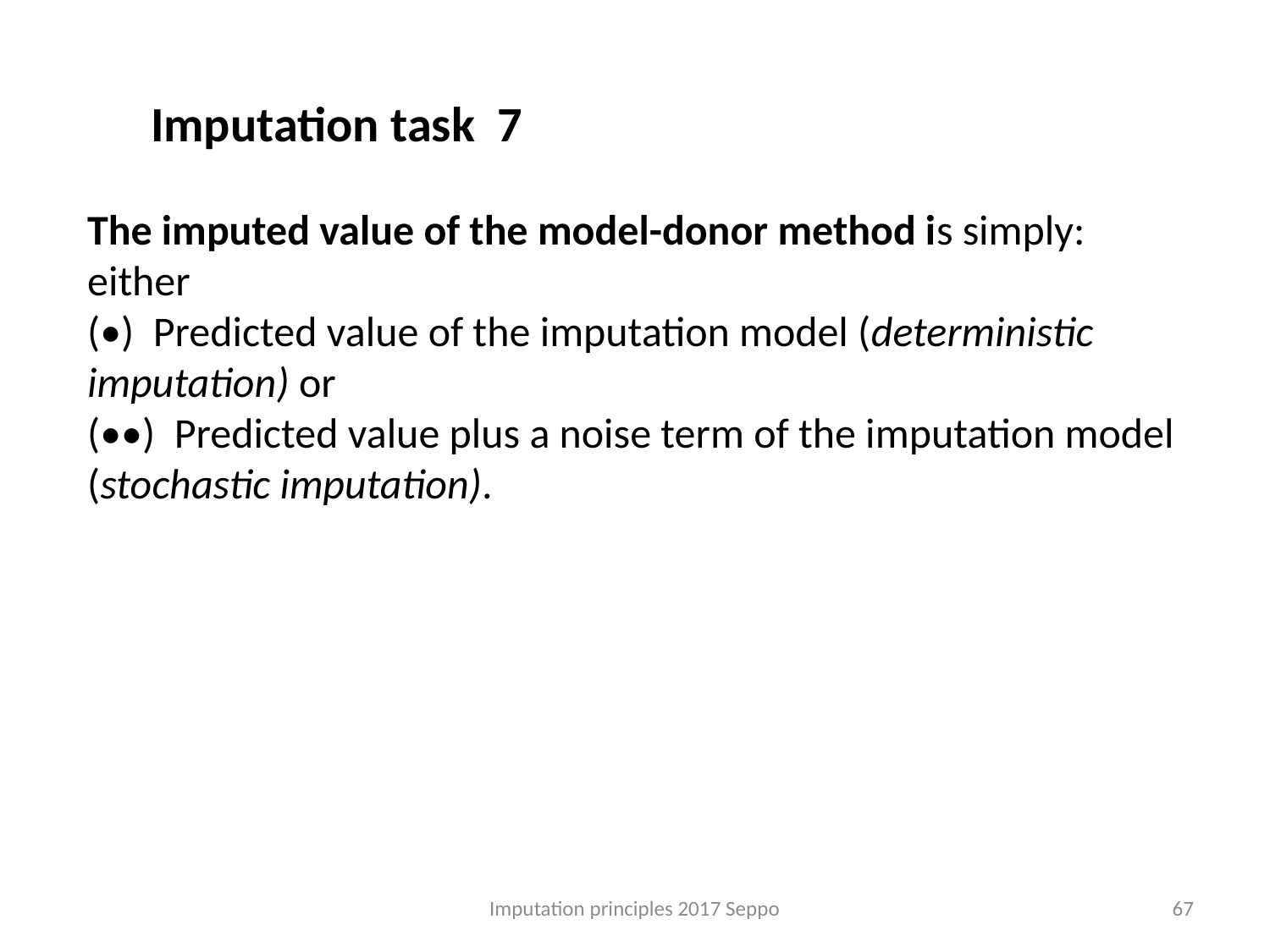

Imputation task  7

The imputed value of the model-donor method is simply:
either
(•)  Predicted value of the imputation model (deterministic imputation) or
(••)  Predicted value plus a noise term of the imputation model (stochastic imputation).

Imputation principles 2017 Seppo
67